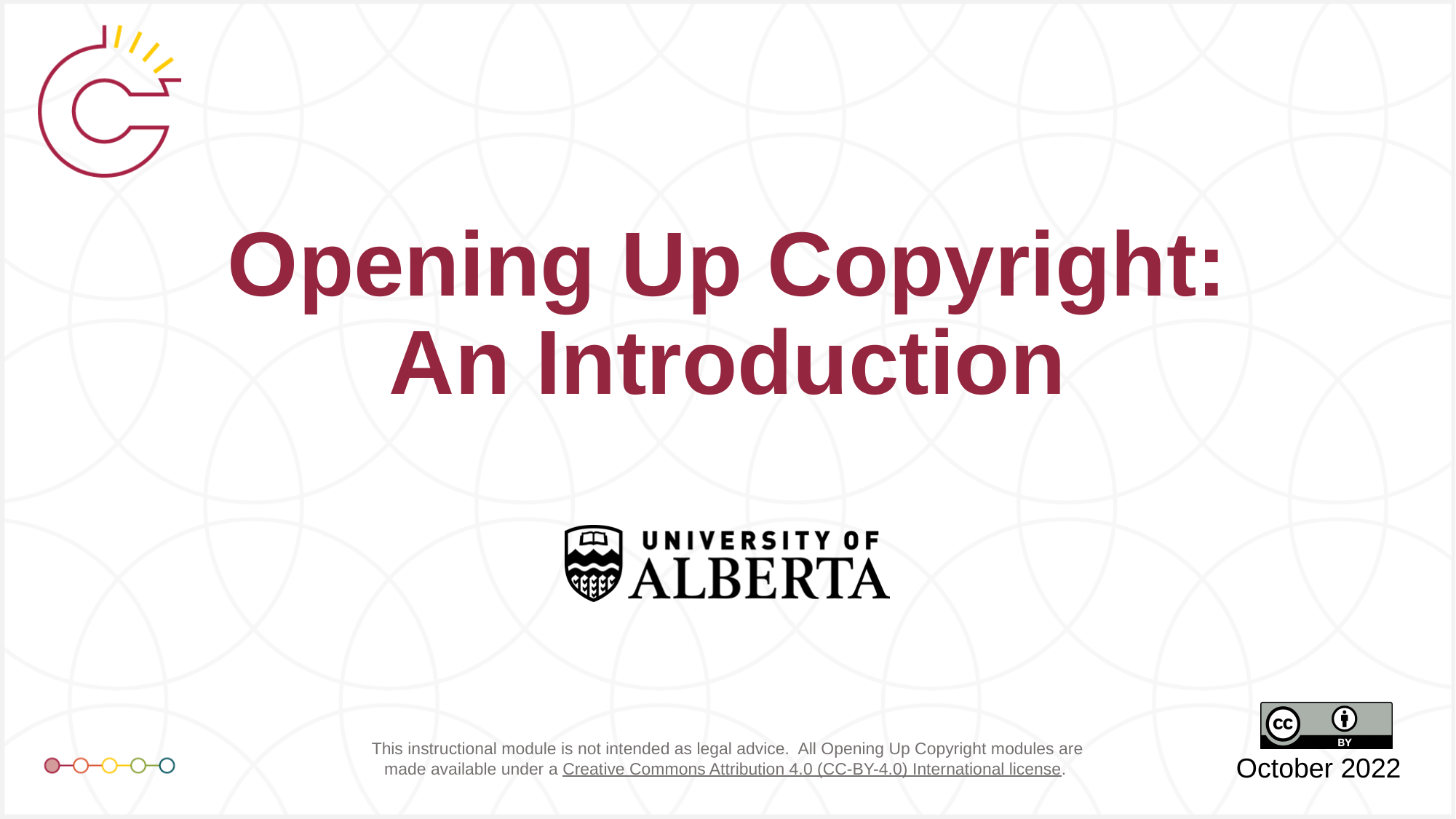

# Opening Up Copyright: An Introduction

October 2022